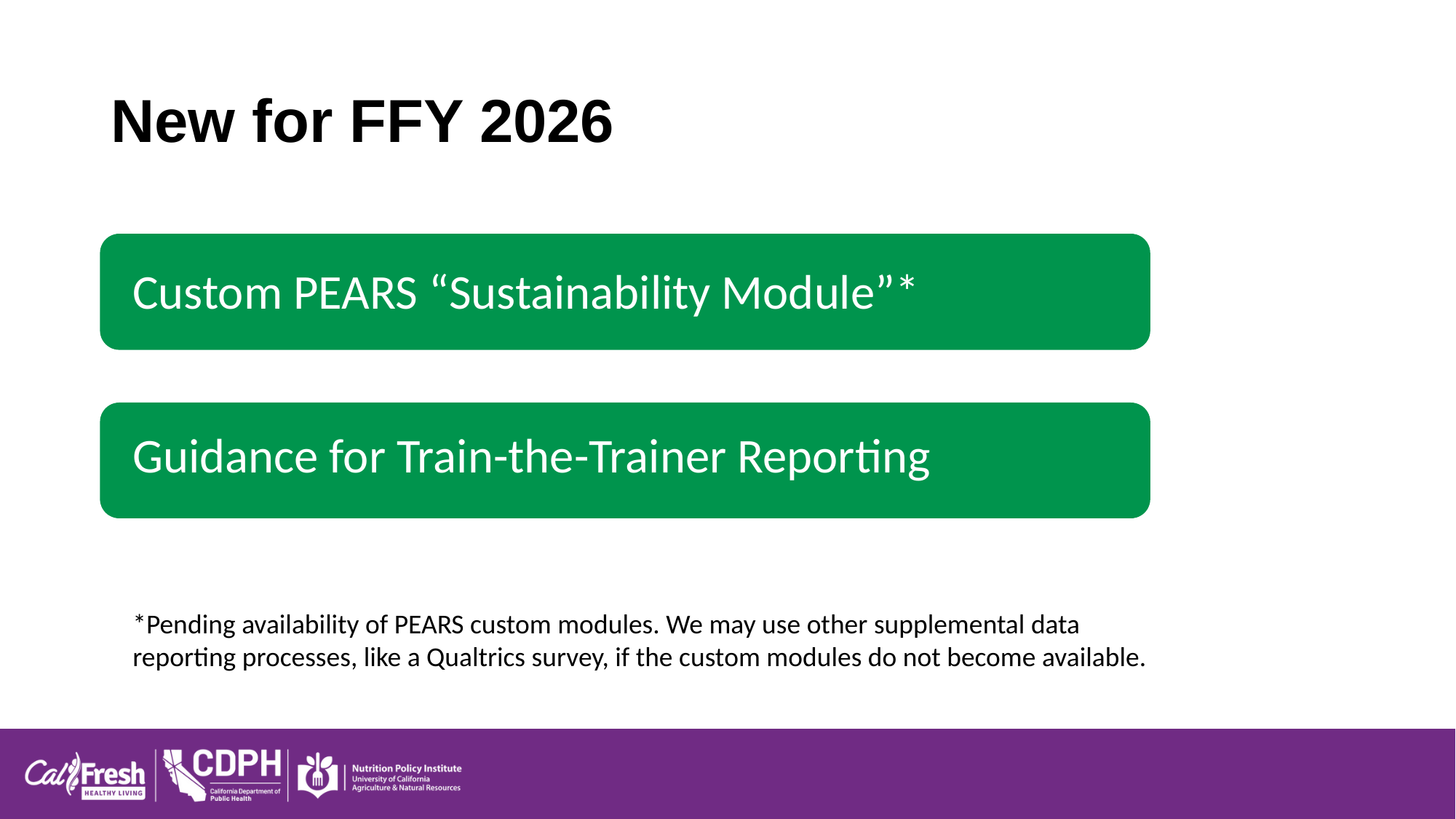

# New for FFY 2026

Custom PEARS “Sustainability Module”*

Guidance for Train-the-Trainer Reporting
*Pending availability of PEARS custom modules. We may use other supplemental data reporting processes, like a Qualtrics survey, if the custom modules do not become available.